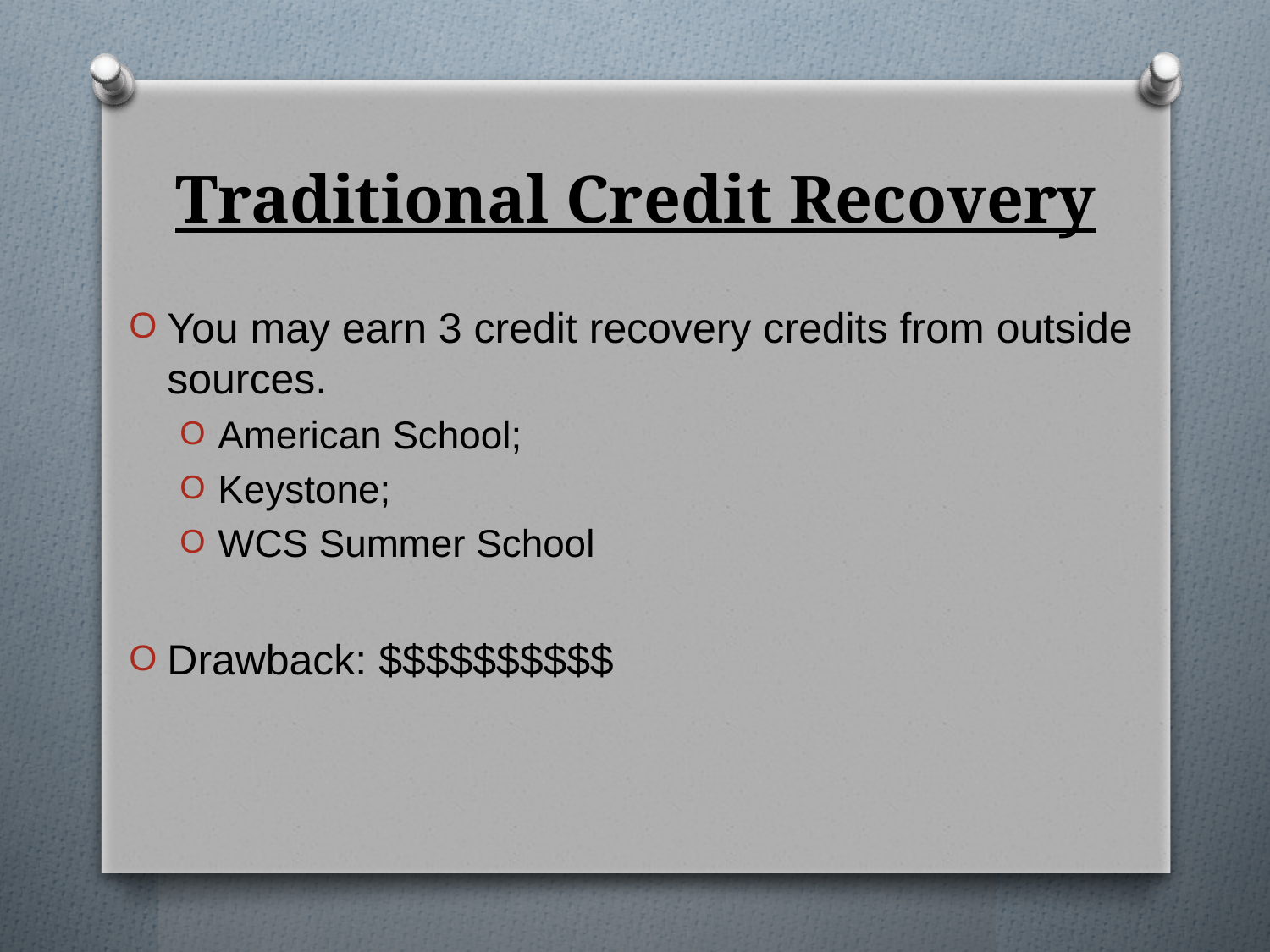

# Traditional Credit Recovery
You may earn 3 credit recovery credits from outside sources.
American School;
Keystone;
WCS Summer School

Drawback: $$$$$$$$$$